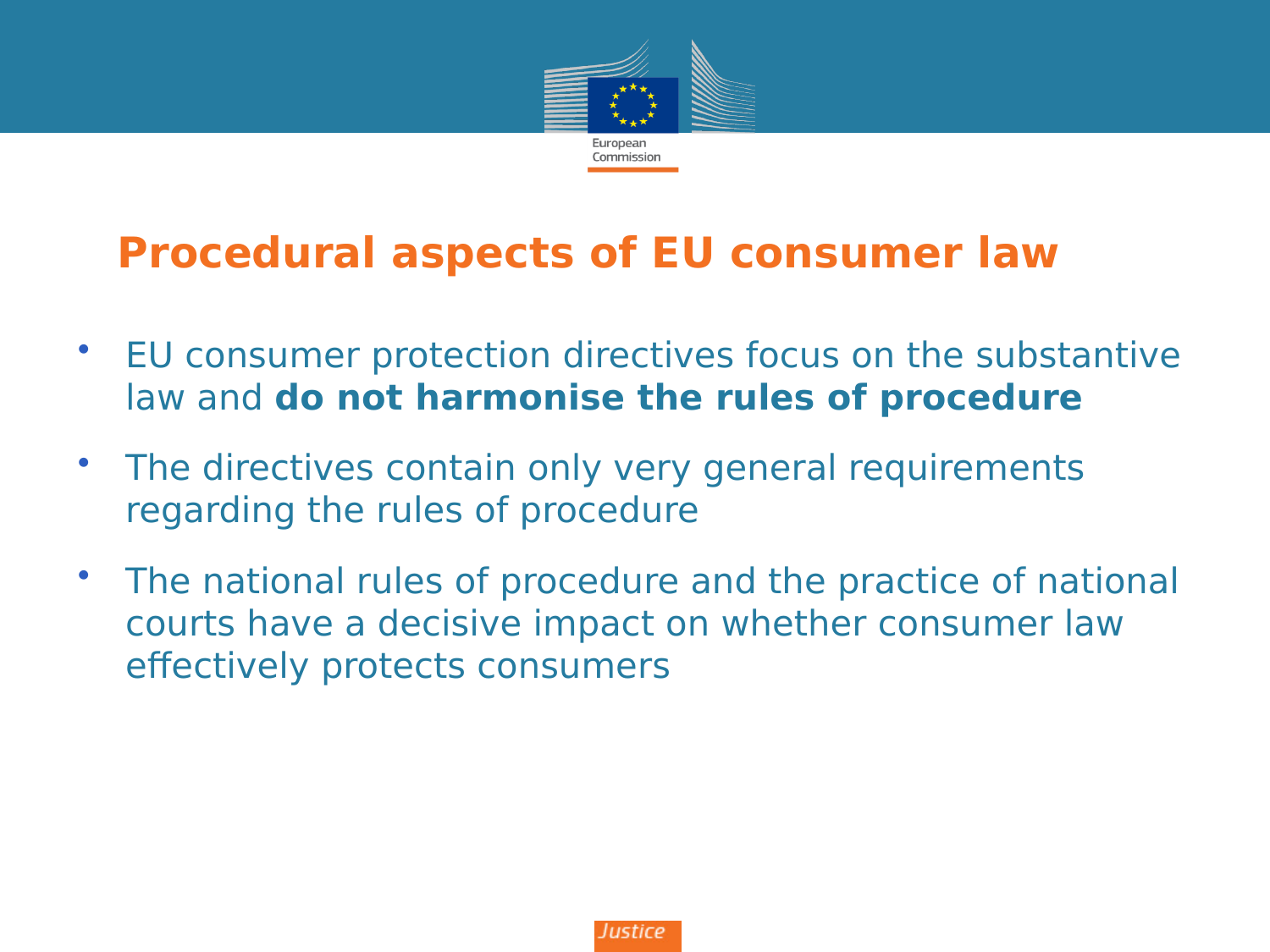

# Procedural aspects of EU consumer law
EU consumer protection directives focus on the substantive law and do not harmonise the rules of procedure
The directives contain only very general requirements regarding the rules of procedure
The national rules of procedure and the practice of national courts have a decisive impact on whether consumer law effectively protects consumers